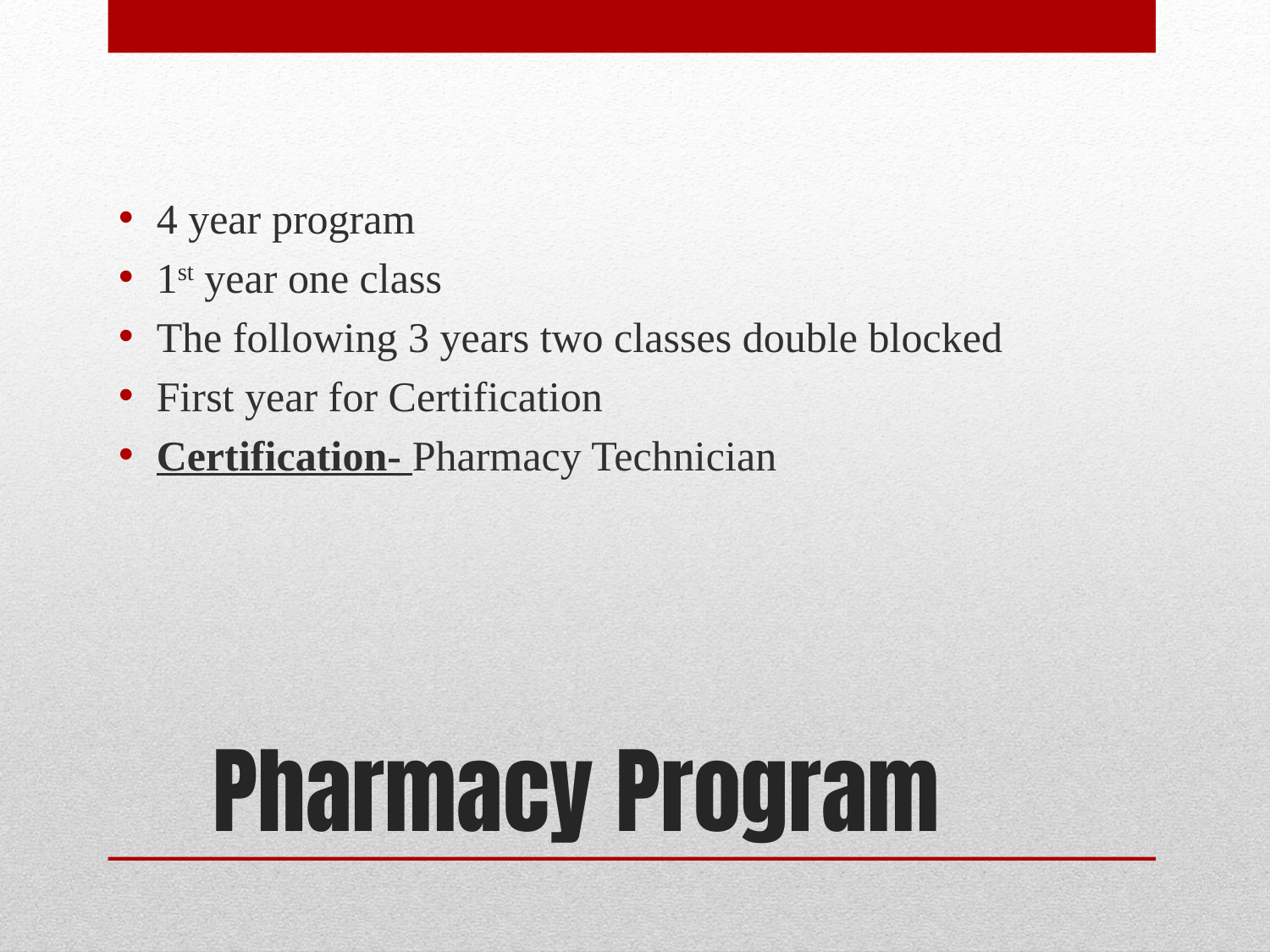

4 year program
1st year one class
The following 3 years two classes double blocked
First year for Certification
Certification- Pharmacy Technician

# Pharmacy Program